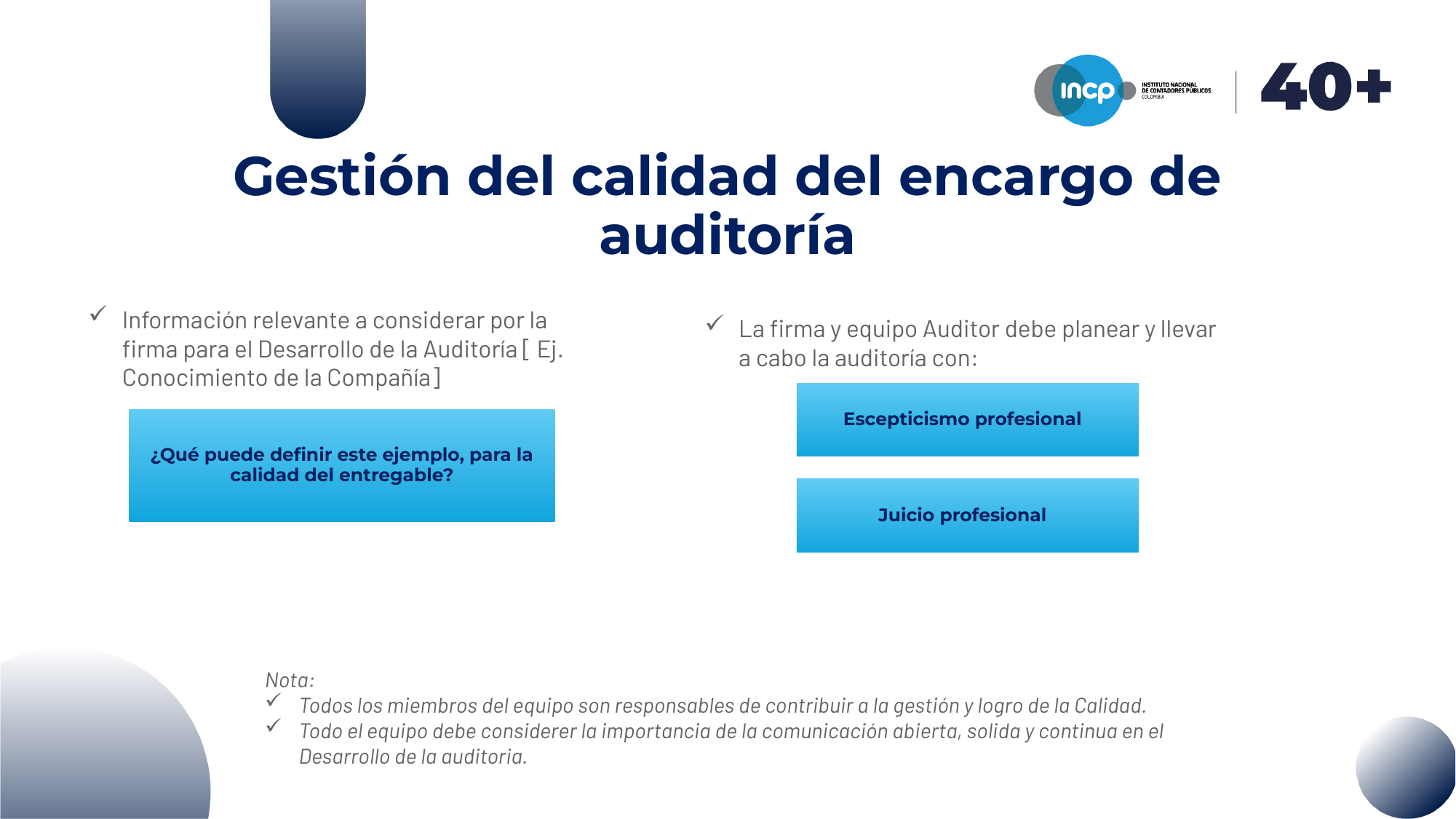

# Gestión del calidad del encargo de auditoría
Información relevante a considerar por la firma para el Desarrollo de la Auditoría [ Ej. Conocimiento de la Compañía]
La firma y equipo Auditor debe planear y llevar a cabo la auditoría con:
Escepticismo profesional
¿Qué puede definir este ejemplo, para la calidad del entregable?
Juicio profesional
Nota:
Todos los miembros del equipo son responsables de contribuir a la gestión y logro de la Calidad.
Todo el equipo debe considerer la importancia de la comunicación abierta, solida y continua en el Desarrollo de la auditoria.